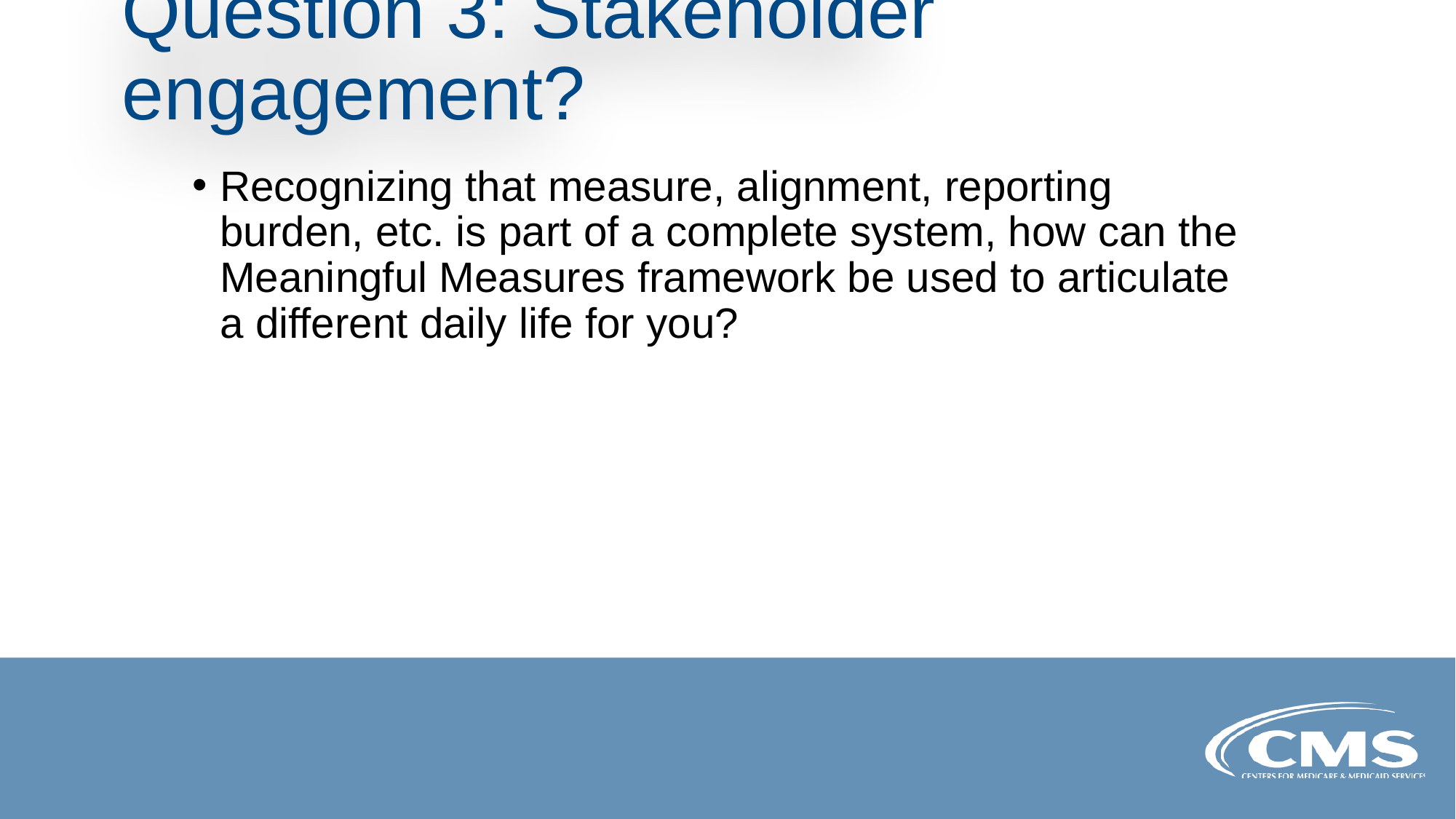

# Question 3: Stakeholder engagement?
Recognizing that measure, alignment, reporting burden, etc. is part of a complete system, how can the Meaningful Measures framework be used to articulate a different daily life for you?